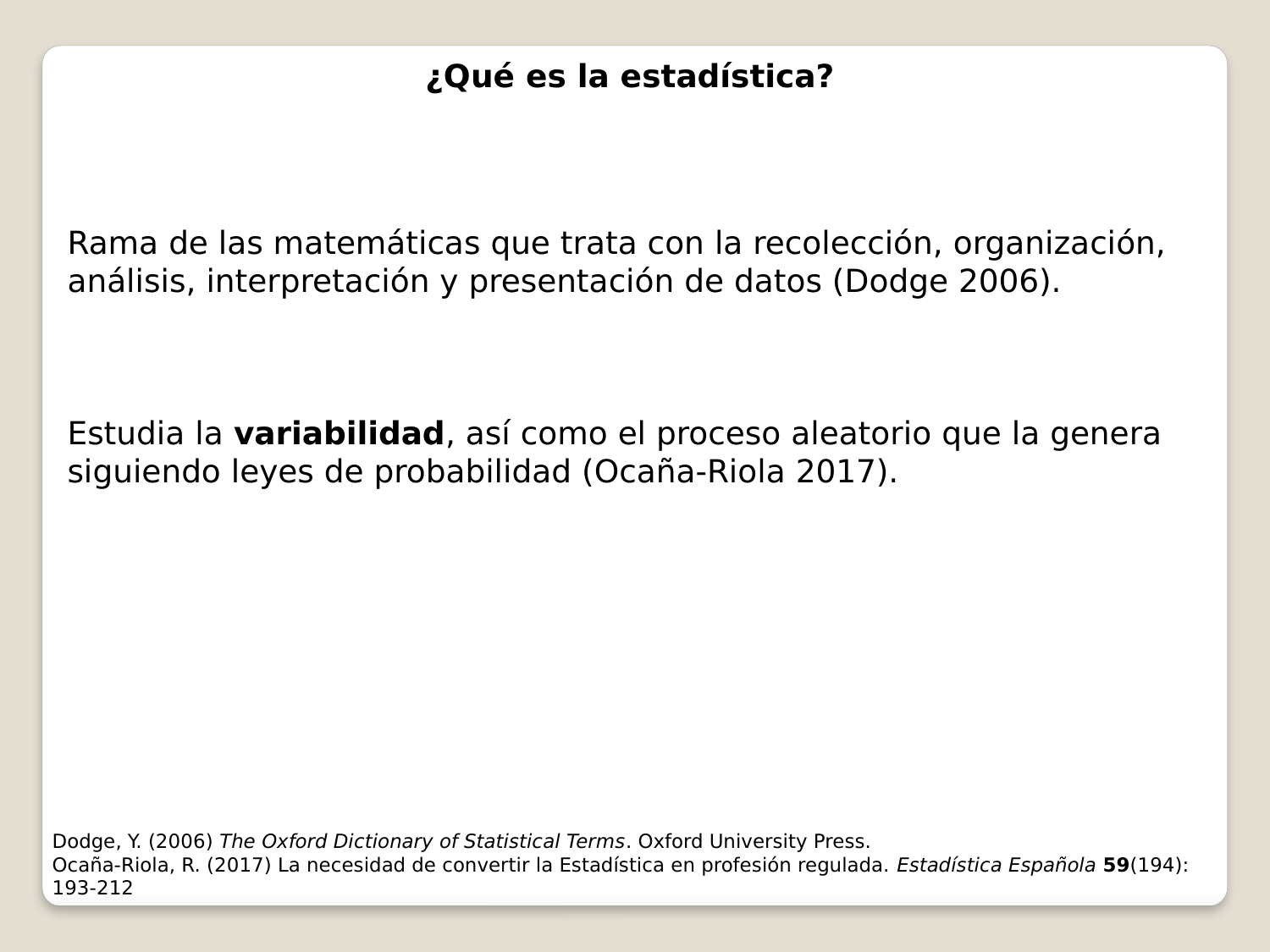

¿Qué es la estadística?
Rama de las matemáticas que trata con la recolección, organización, análisis, interpretación y presentación de datos (Dodge 2006).

Estudia la variabilidad, así como el proceso aleatorio que la genera siguiendo leyes de probabilidad (Ocaña-Riola 2017).
Dodge, Y. (2006) The Oxford Dictionary of Statistical Terms. Oxford University Press.
Ocaña-Riola, R. (2017) La necesidad de convertir la Estadística en profesión regulada. Estadística Española 59(194): 193-212